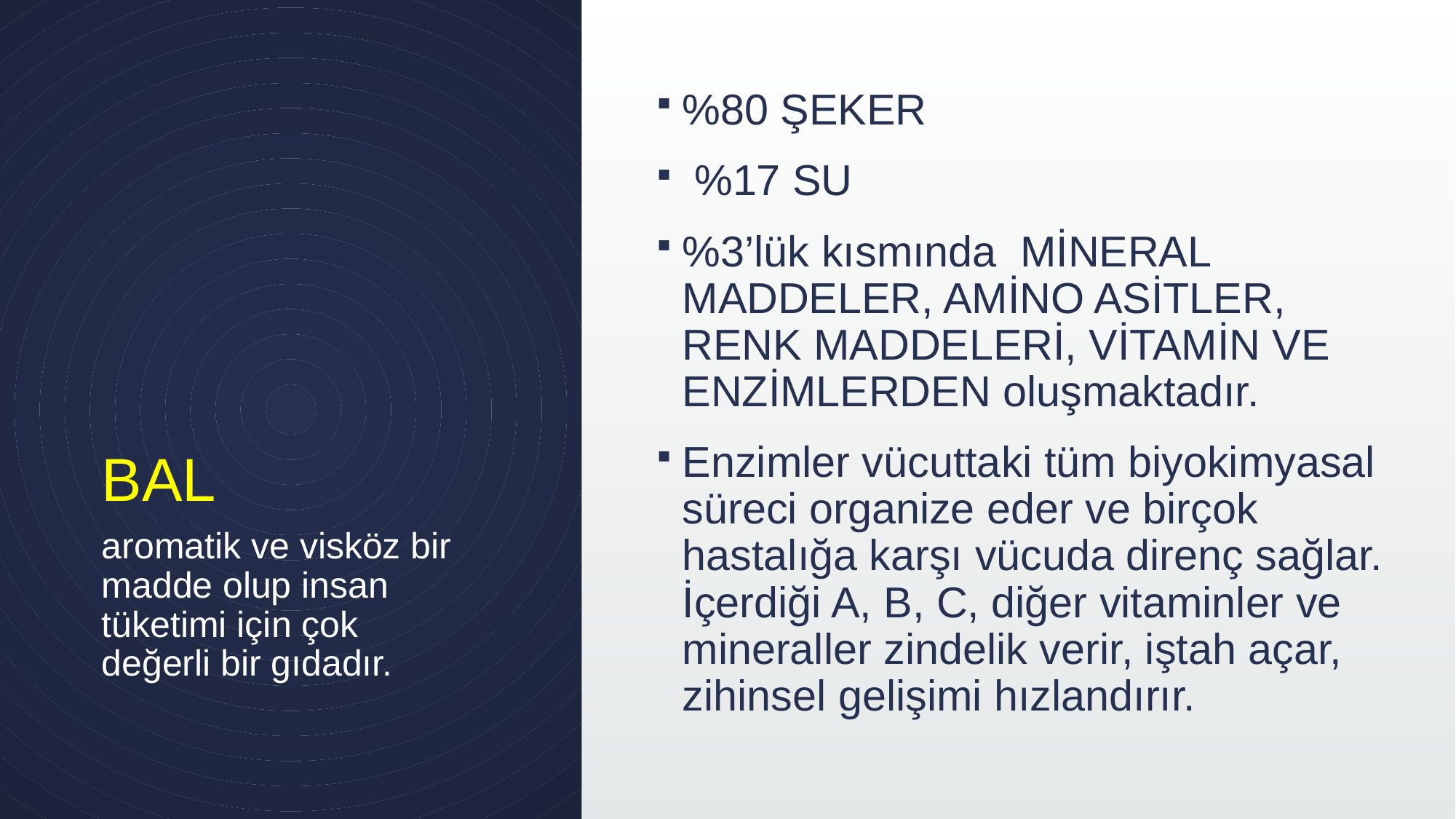

%80 ŞEKER
 %17 SU
%3’lük kısmında  MİNERAL MADDELER, AMİNO ASİTLER, RENK MADDELERİ, VİTAMİN VE ENZİMLERDEN oluşmaktadır.
Enzimler vücuttaki tüm biyokimyasal süreci organize eder ve birçok hastalığa karşı vücuda direnç sağlar. İçerdiği A, B, C, diğer vitaminler ve mineraller zindelik verir, iştah açar, zihinsel gelişimi hızlandırır.

# BAL
aromatik ve visköz bir madde olup insan tüketimi için çok değerli bir gıdadır.